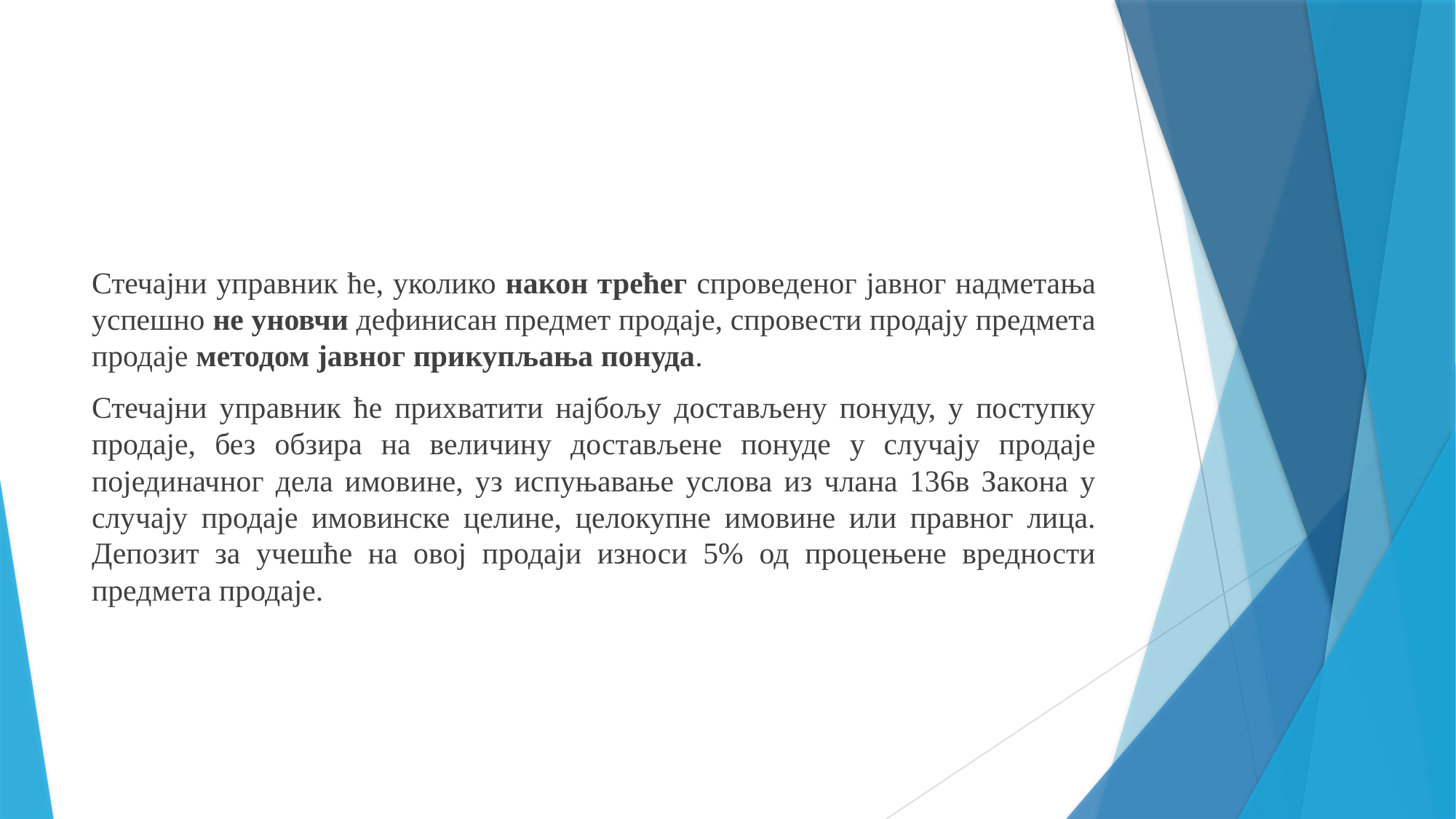

Стечајни управник ће, уколико након трећег спроведеног јавног надметања успешно не уновчи дефинисан предмет продаје, спровести продају предмета продаје методом јавног прикупљања понуда.
Стечајни управник ће прихватити најбољу достављену понуду, у поступку продаје, без обзира на величину достављене понуде у случају продаје појединачног дела имовине, уз испуњавање услова из члана 136в Закона у случају продаје имовинске целине, целокупне имовине или правног лица. Депозит за учешће на овој продаји износи 5% од процењене вредности предмета продаје.